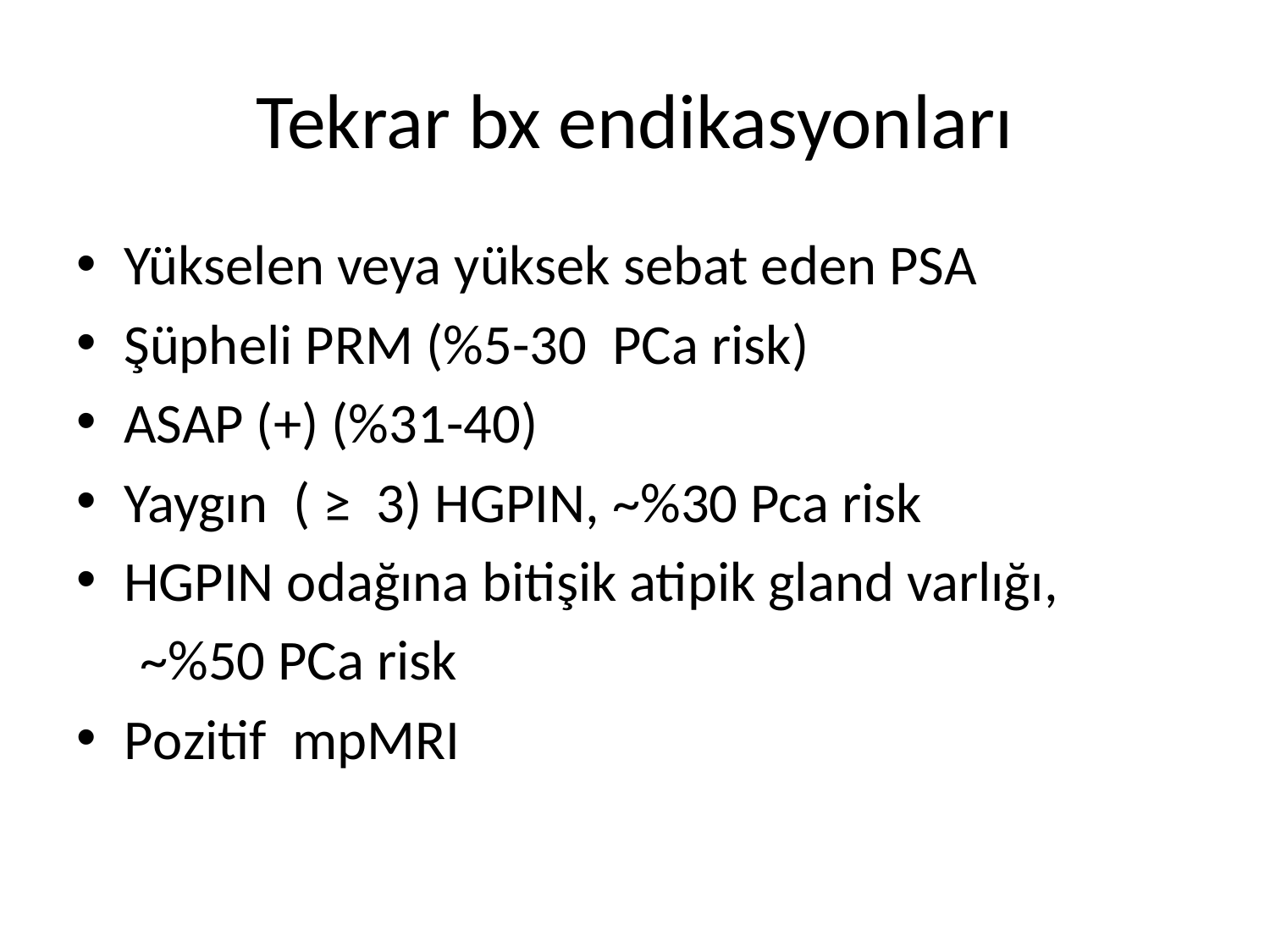

# Tekrar bx endikasyonları
Yükselen veya yüksek sebat eden PSA
Şüpheli PRM (%5-30  PCa risk)
ASAP (+) (%31-40)
Yaygın  ( ≥  3) HGPIN, ~%30 Pca risk
HGPIN odağına bitişik atipik gland varlığı,
     ~%50 PCa risk
Pozitif  mpMRI